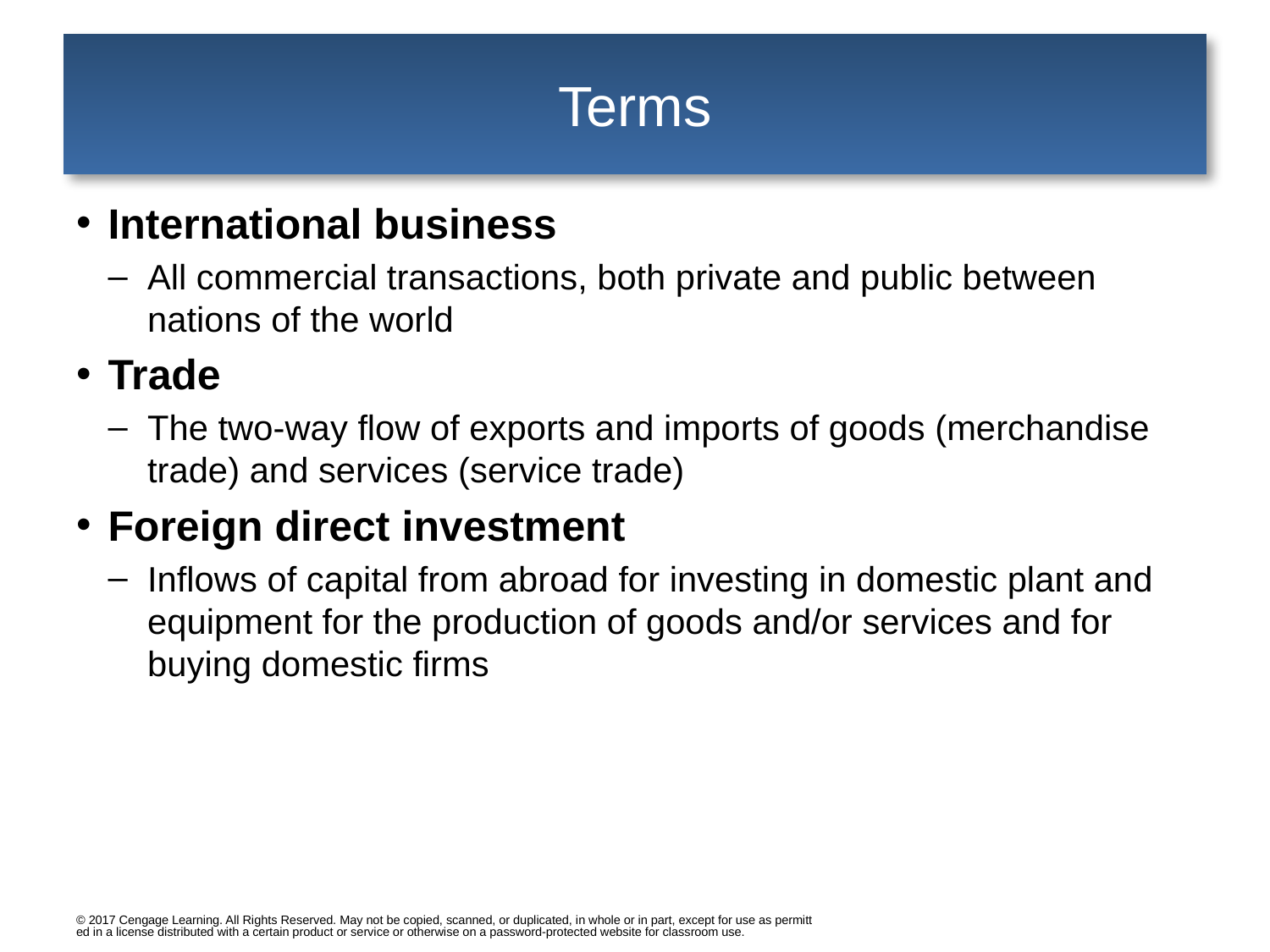

# Terms
International business
All commercial transactions, both private and public between nations of the world
Trade
The two-way flow of exports and imports of goods (merchandise trade) and services (service trade)
Foreign direct investment
Inflows of capital from abroad for investing in domestic plant and equipment for the production of goods and/or services and for buying domestic firms
© 2017 Cengage Learning. All Rights Reserved. May not be copied, scanned, or duplicated, in whole or in part, except for use as permitted in a license distributed with a certain product or service or otherwise on a password-protected website for classroom use.